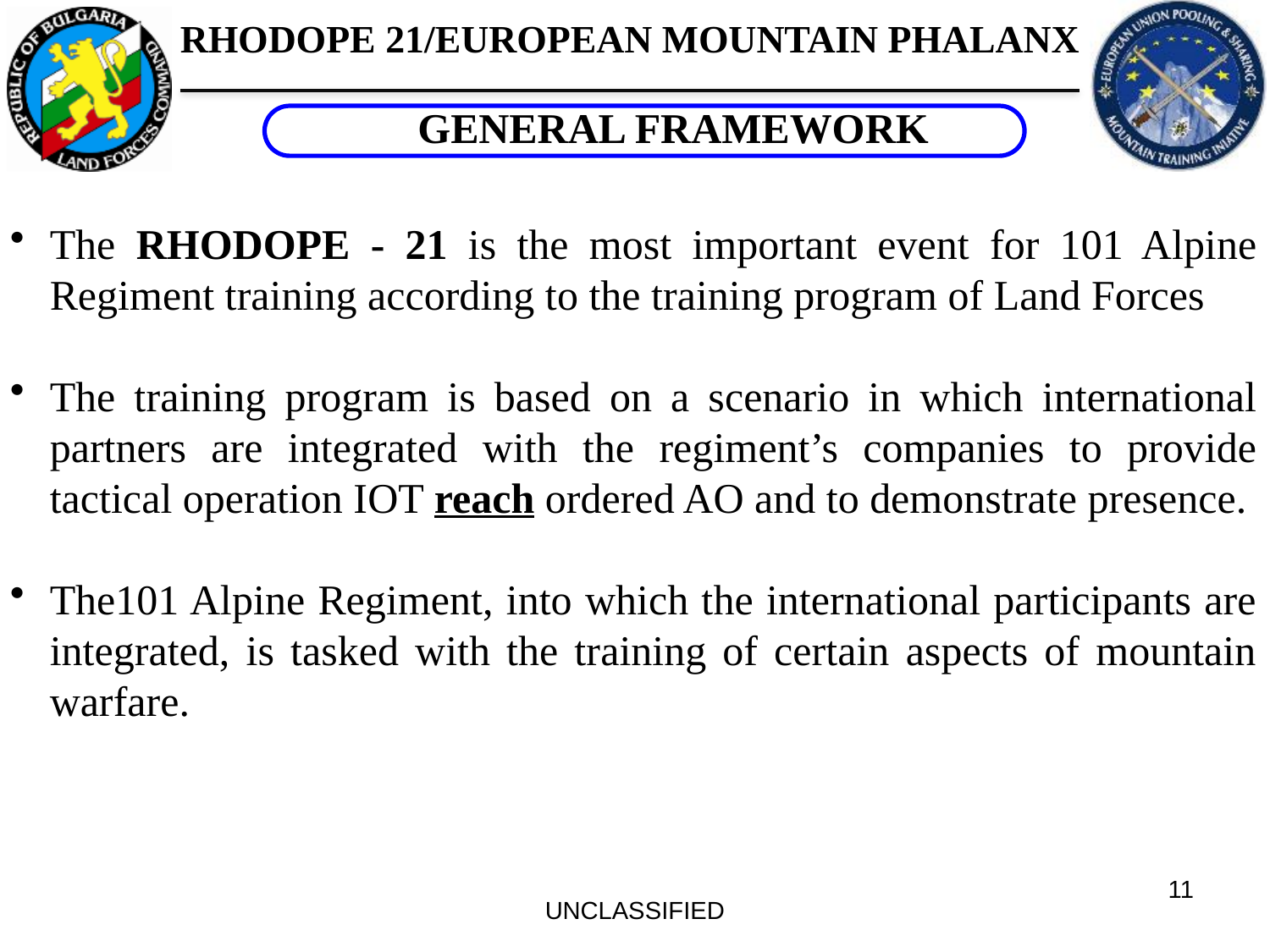

GENERAL FRAMEWORK

The RHODOPE - 21 is the most important event for 101 Alpine Regiment training according to the training program of Land Forces

The training program is based on a scenario in which international partners are integrated with the regiment’s companies to provide tactical operation IOT reach ordered AO and to demonstrate presence.

The101 Alpine Regiment, into which the international participants are integrated, is tasked with the training of certain aspects of mountain warfare.
11
UNCLASSIFIED